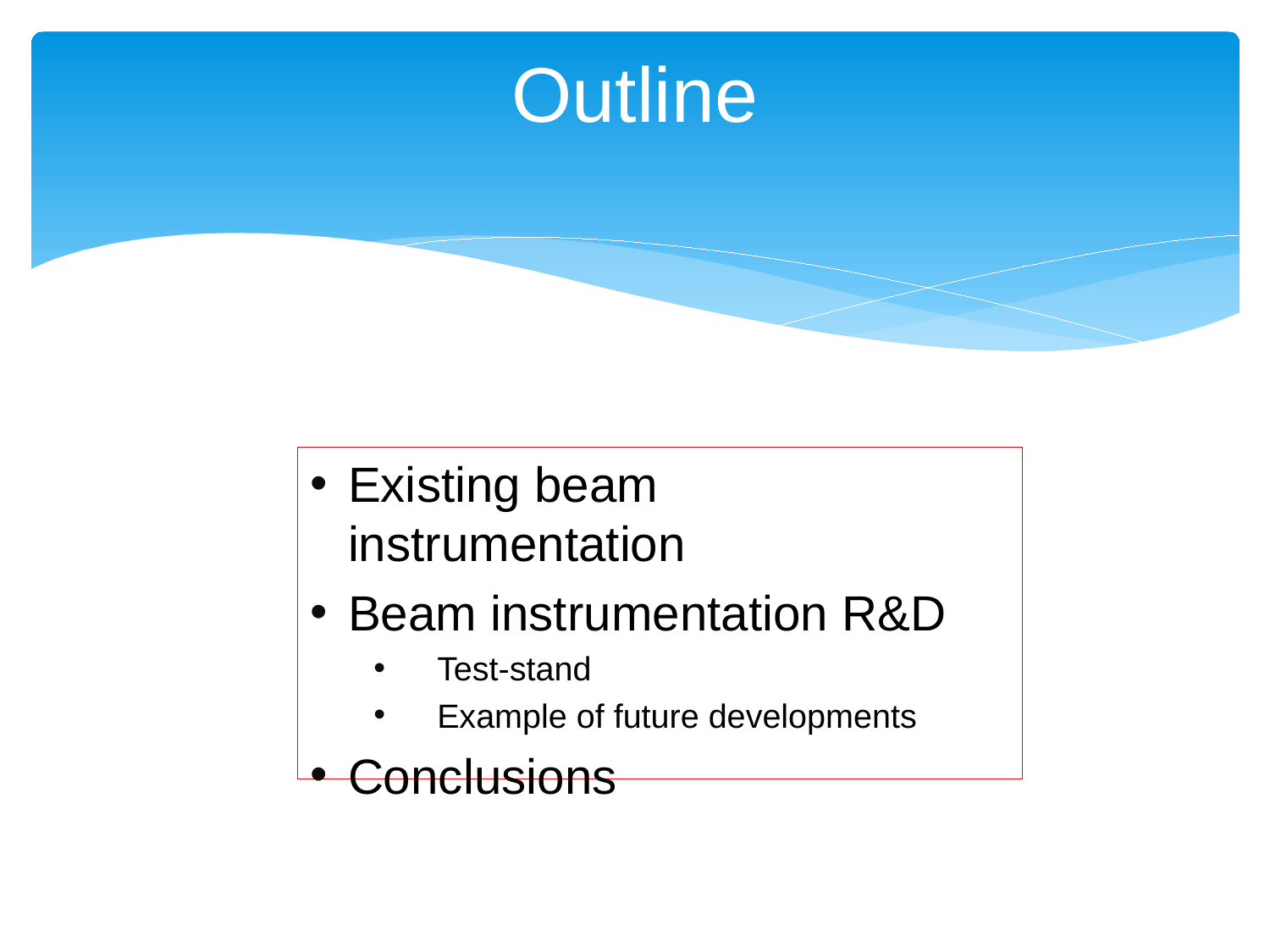

Outline
Existing beam instrumentation
Beam instrumentation R&D
Test-stand
Example of future developments
Conclusions